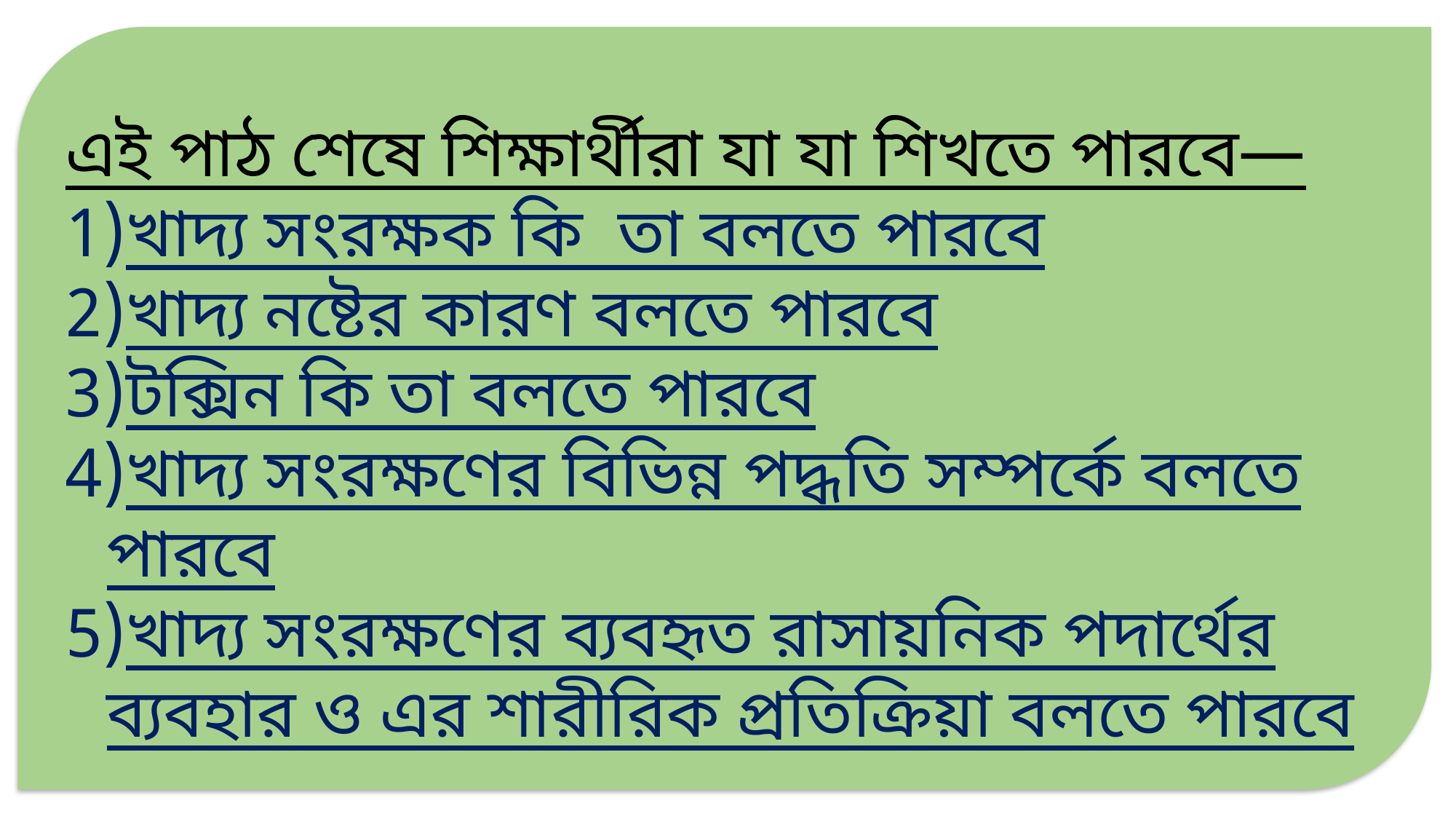

এই পাঠ শেষে শিক্ষার্থীরা যা যা শিখতে পারবে—
খাদ্য সংরক্ষক কি  তা বলতে পারবে
খাদ্য নষ্টের কারণ বলতে পারবে
টক্সিন কি তা বলতে পারবে
খাদ্য সংরক্ষণের বিভিন্ন পদ্ধতি সম্পর্কে বলতে পারবে
খাদ্য সংরক্ষণের ব্যবহৃত রাসায়নিক পদার্থের ব্যবহার ও এর শারীরিক প্রতিক্রিয়া বলতে পারবে